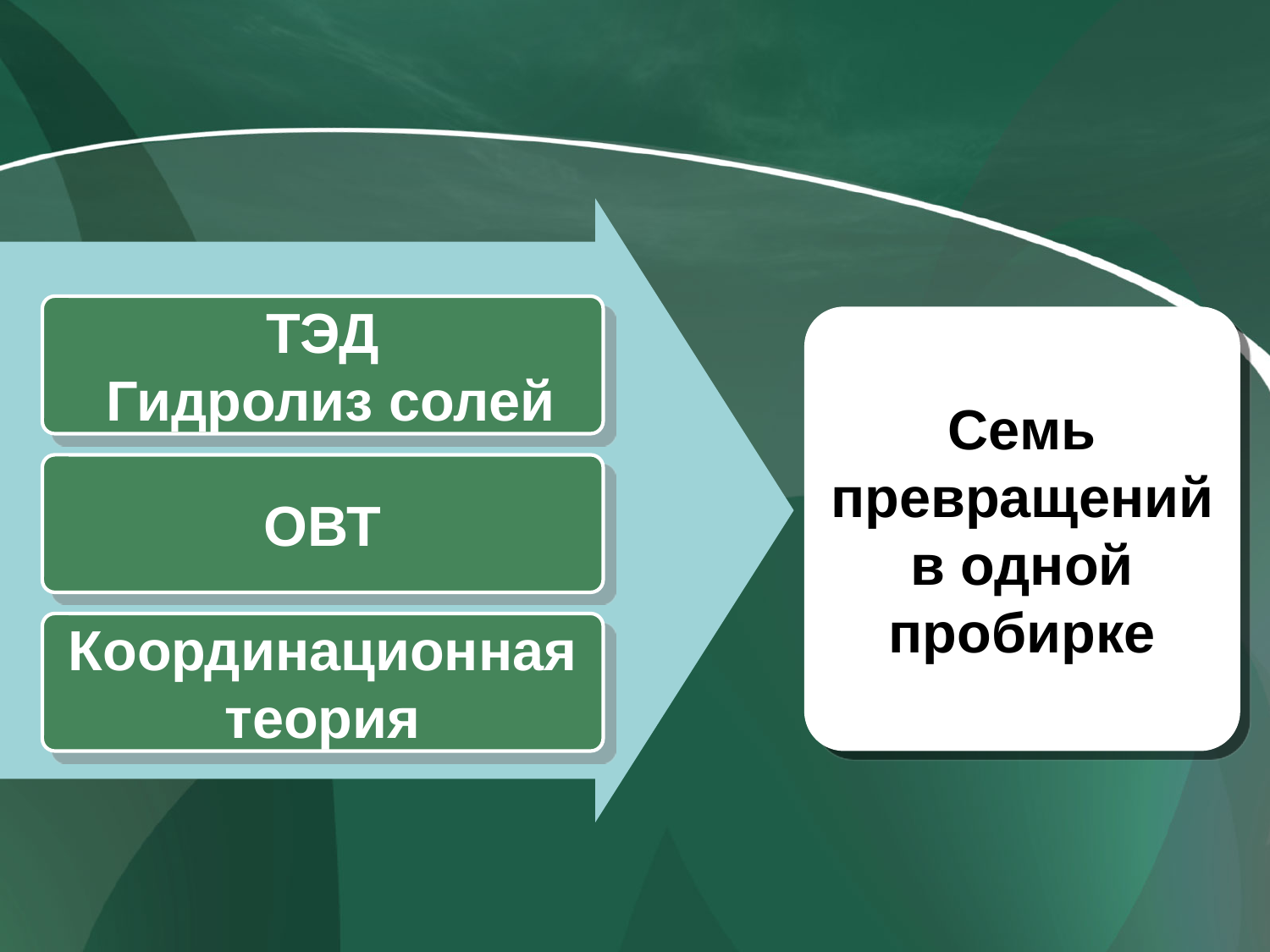

ТЭД
 Гидролиз солей
Семь превращений в одной пробирке
ОВТ
Координационная
теория